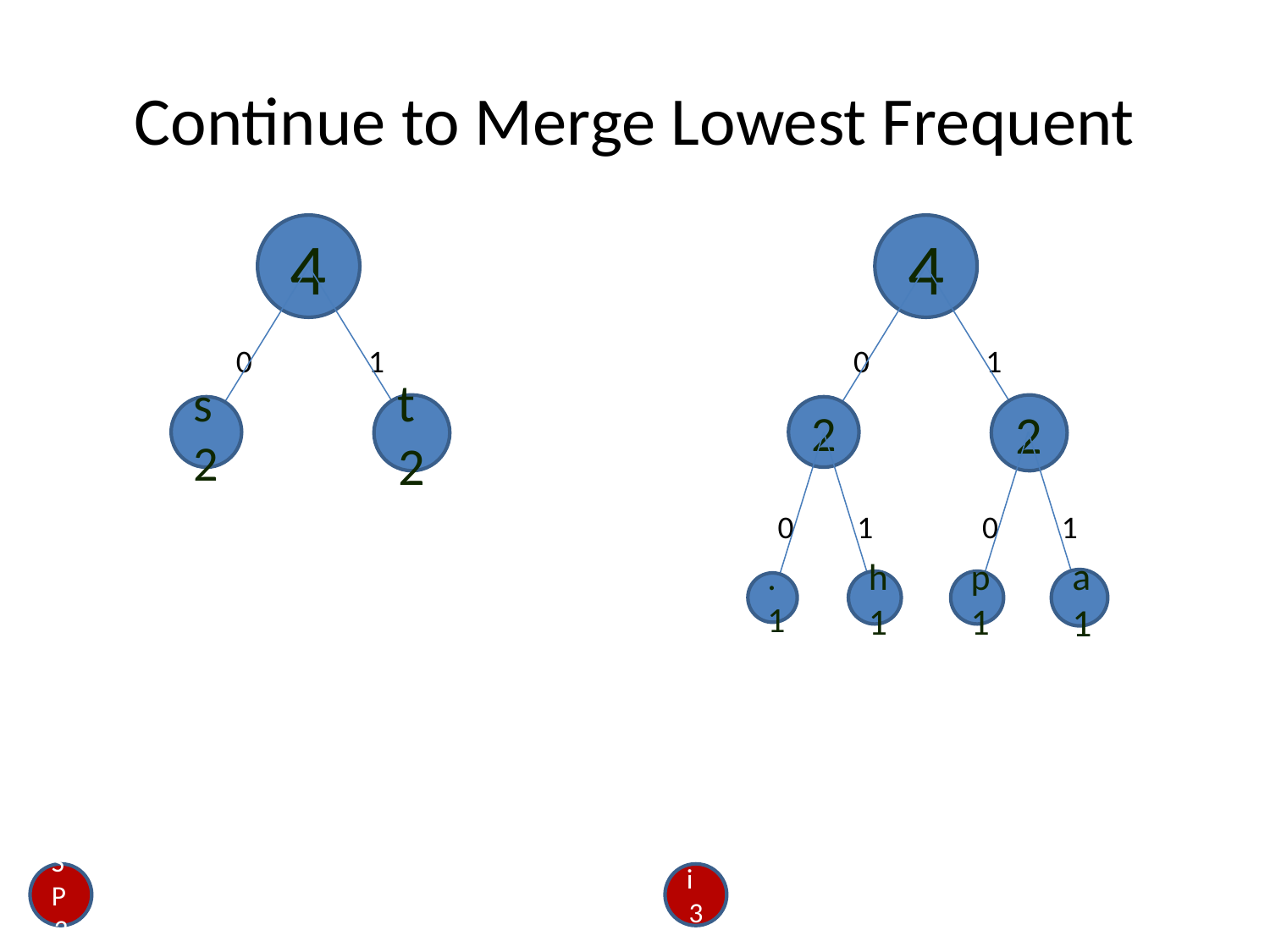

# Continue to Merge Lowest Frequent
4
4
0
1
0
1
t
2
2
s
2
2
0
1
0
1
a
1
h
1
p
1
.
1
SP
3
i
3